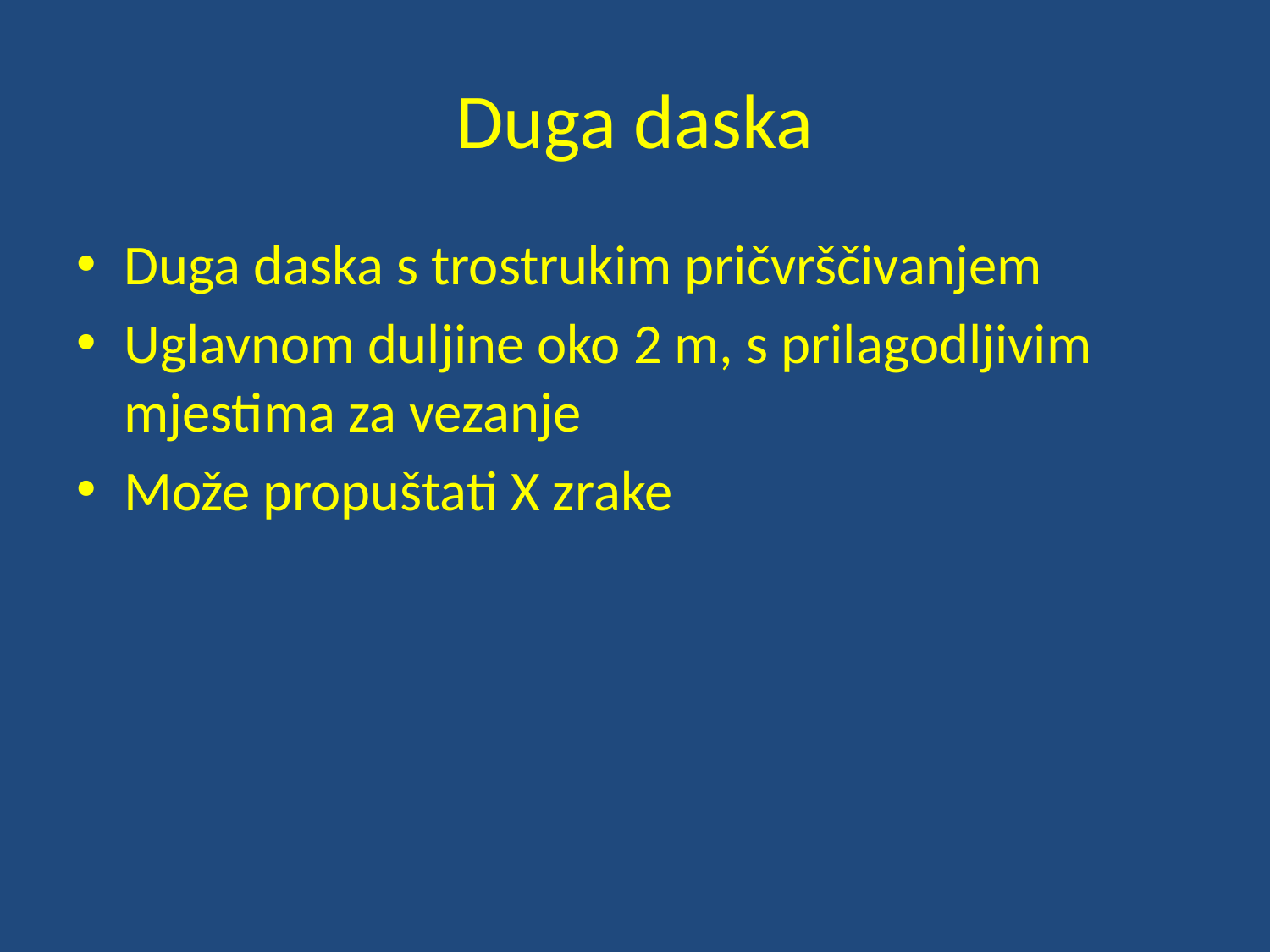

# Duga daska
Duga daska s trostrukim pričvrščivanjem
Uglavnom duljine oko 2 m, s prilagodljivim mjestima za vezanje
Može propuštati X zrake